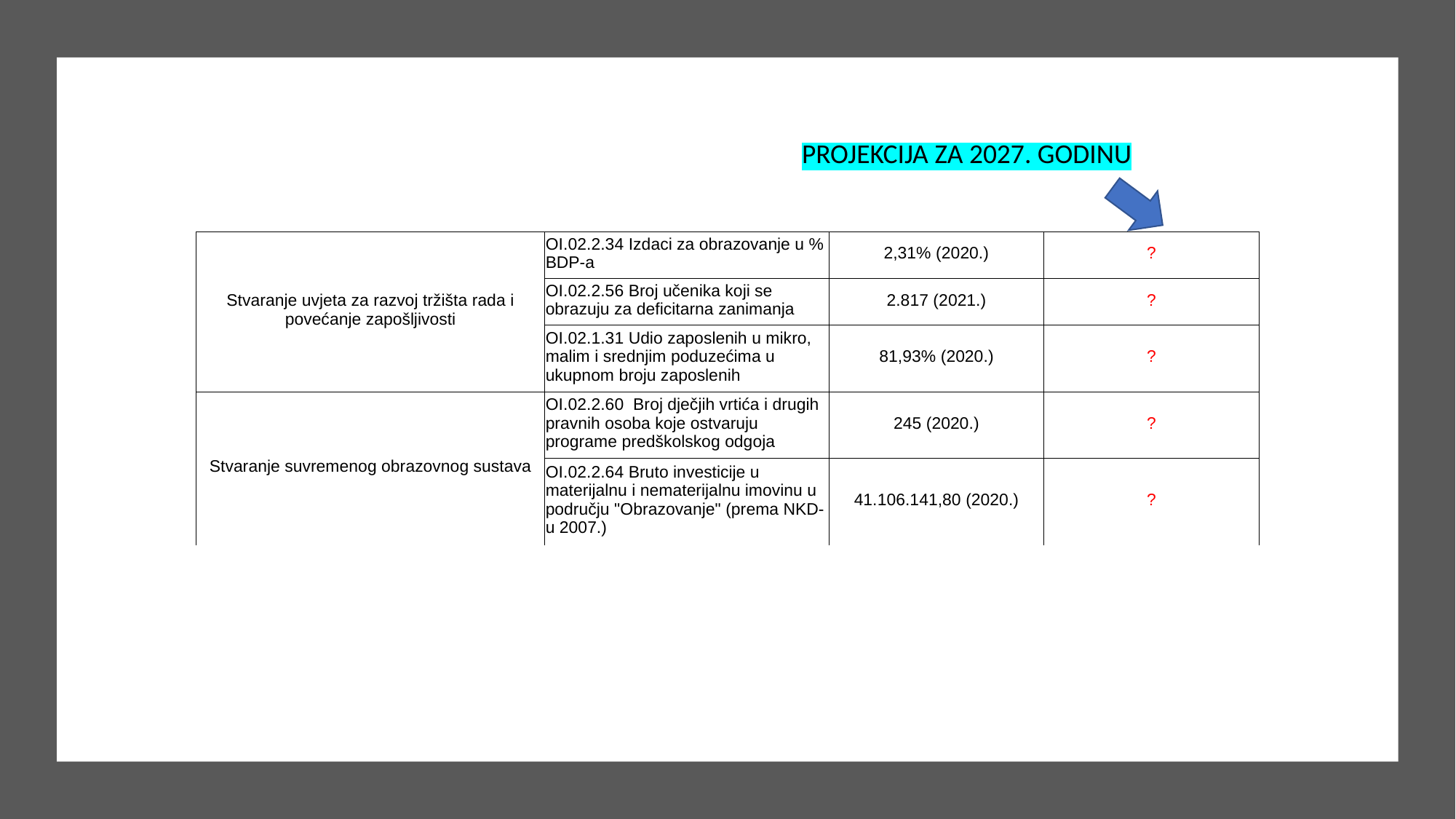

PROJEKCIJA ZA 2027. GODINU

| Stvaranje uvjeta za razvoj tržišta rada i povećanje zapošljivosti | OI.02.2.34 Izdaci za obrazovanje u % BDP-a | 2,31% (2020.) | ? |
| --- | --- | --- | --- |
|  | OI.02.2.56 Broj učenika koji se obrazuju za deficitarna zanimanja | 2.817 (2021.) | ? |
|  | OI.02.1.31 Udio zaposlenih u mikro, malim i srednjim poduzećima u ukupnom broju zaposlenih | 81,93% (2020.) | ? |
| Stvaranje suvremenog obrazovnog sustava | OI.02.2.60 Broj dječjih vrtića i drugih pravnih osoba koje ostvaruju programe predškolskog odgoja | 245 (2020.) | ? |
|  | OI.02.2.64 Bruto investicije u materijalnu i nematerijalnu imovinu u području "Obrazovanje" (prema NKD-u 2007.) | 41.106.141,80 (2020.) | ? |